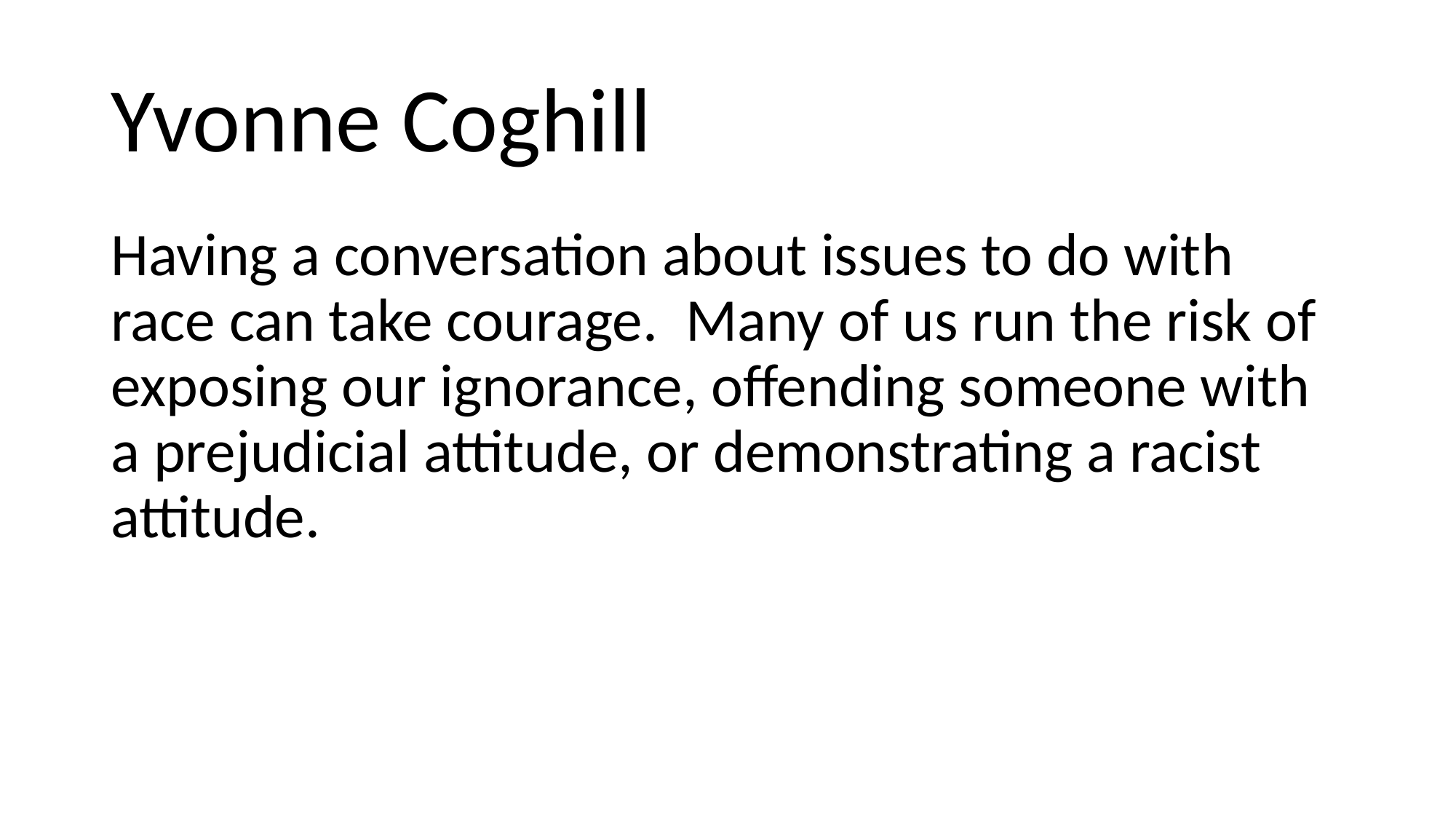

# Yvonne Coghill
Having a conversation about issues to do with race can take courage.  Many of us run the risk of exposing our ignorance, offending someone with a prejudicial attitude, or demonstrating a racist attitude.